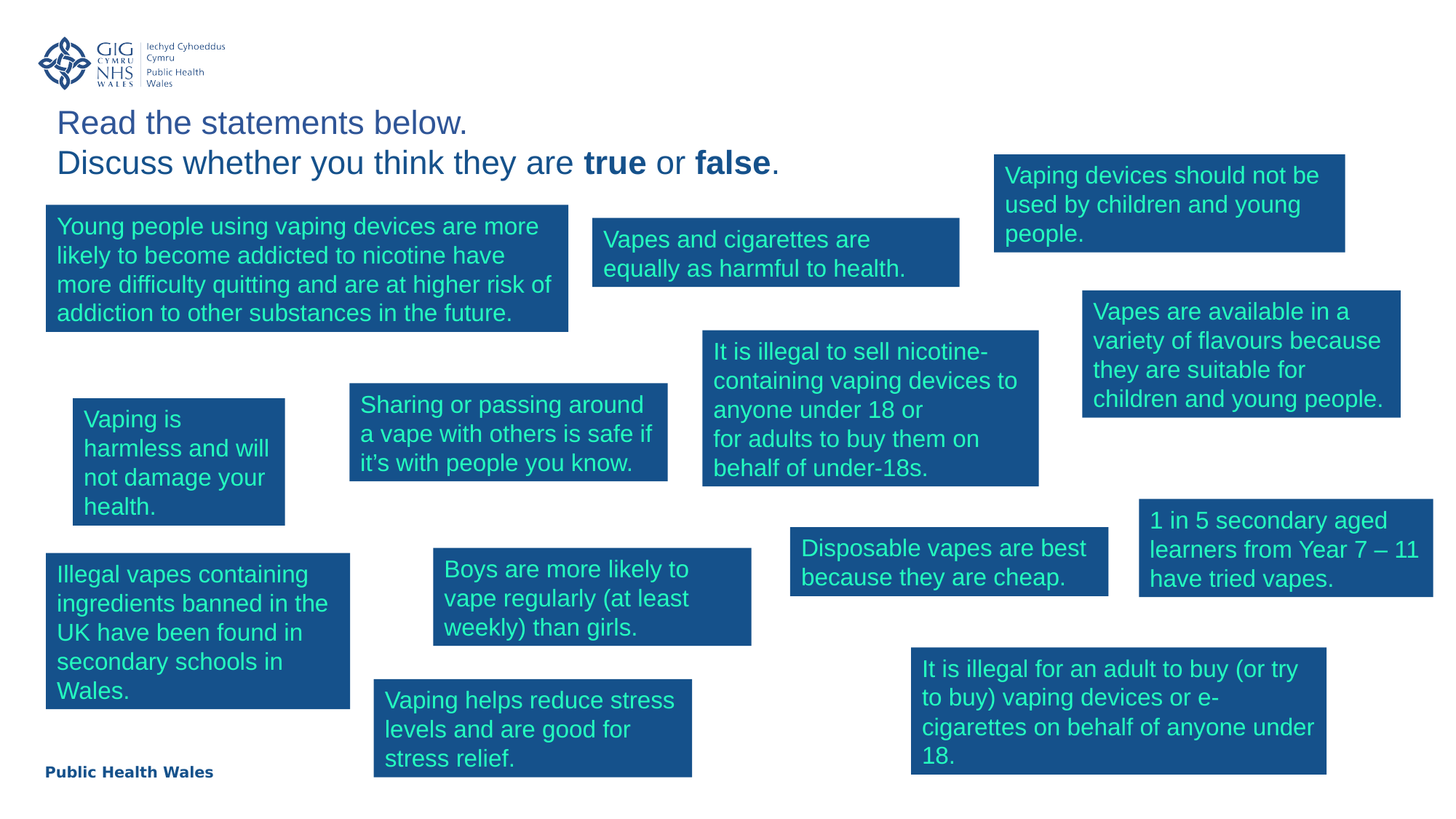

Read the statements below.
Discuss whether you think they are true or false.
Vaping devices should not be used by children and young people.
Young people using vaping devices are more likely to become addicted to nicotine have more difficulty quitting and are at higher risk of addiction to other substances in the future.
Vapes and cigarettes are equally as harmful to health.
Vapes are available in a variety of flavours because they are suitable for children and young people.
It is illegal to sell nicotine-containing vaping devices to anyone under 18 or for adults to buy them on behalf of under-18s.
Sharing or passing around a vape with others is safe if it’s with people you know.
Vaping is harmless and will not damage your health.
1 in 5 secondary aged learners from Year 7 – 11 have tried vapes.
Disposable vapes are best because they are cheap.
Boys are more likely to vape regularly (at least weekly) than girls.
Illegal vapes containing ingredients banned in the UK have been found in secondary schools in Wales.
It is illegal for an adult to buy (or try to buy) vaping devices or e-cigarettes on behalf of anyone under 18.
Vaping helps reduce stress levels and are good for stress relief.